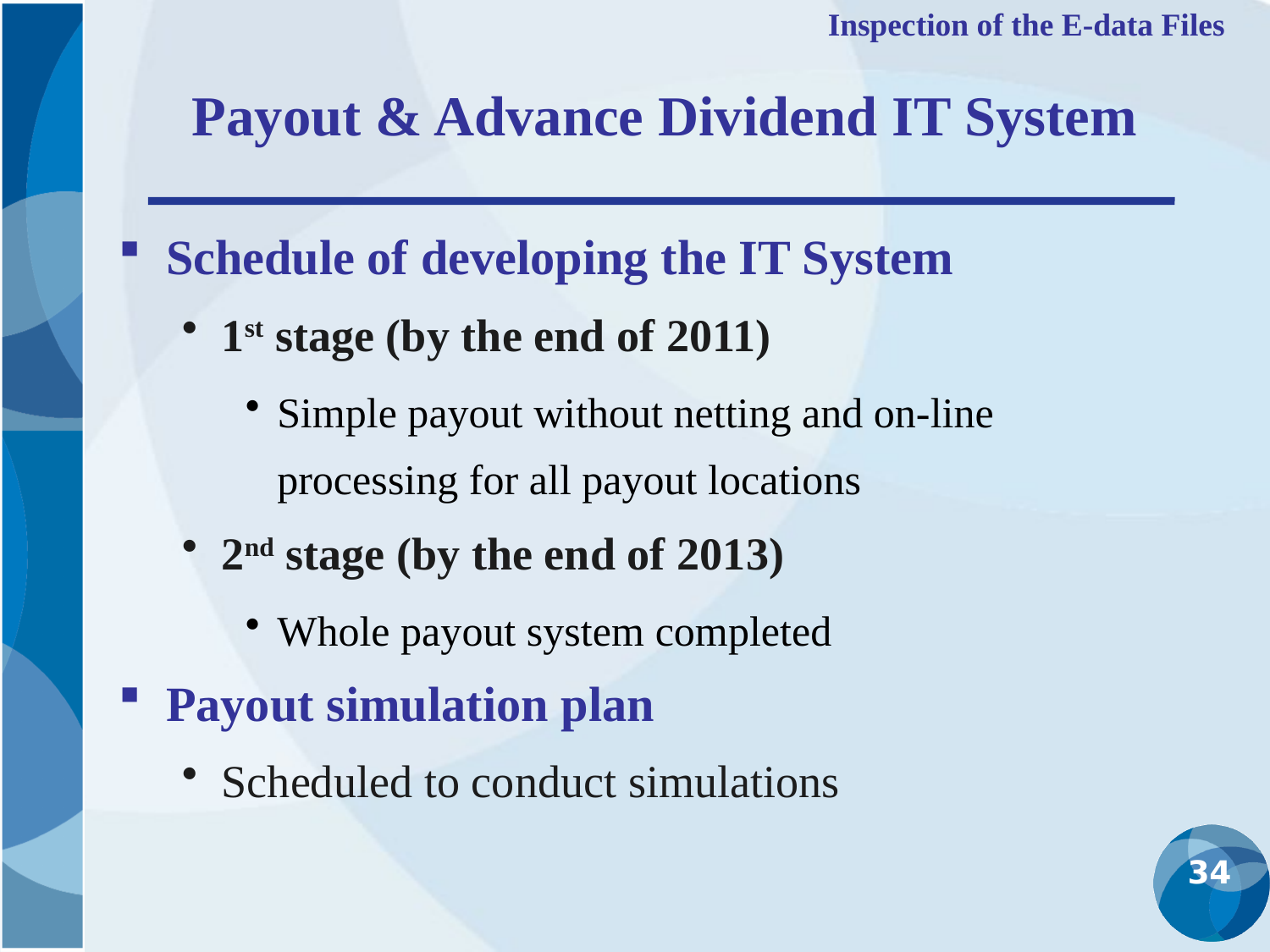

Inspection of the E-data Files
Payout & Advance Dividend IT System
Schedule of developing the IT System
1st stage (by the end of 2011)
Simple payout without netting and on-line processing for all payout locations
2nd stage (by the end of 2013)
Whole payout system completed
Payout simulation plan
Scheduled to conduct simulations

34